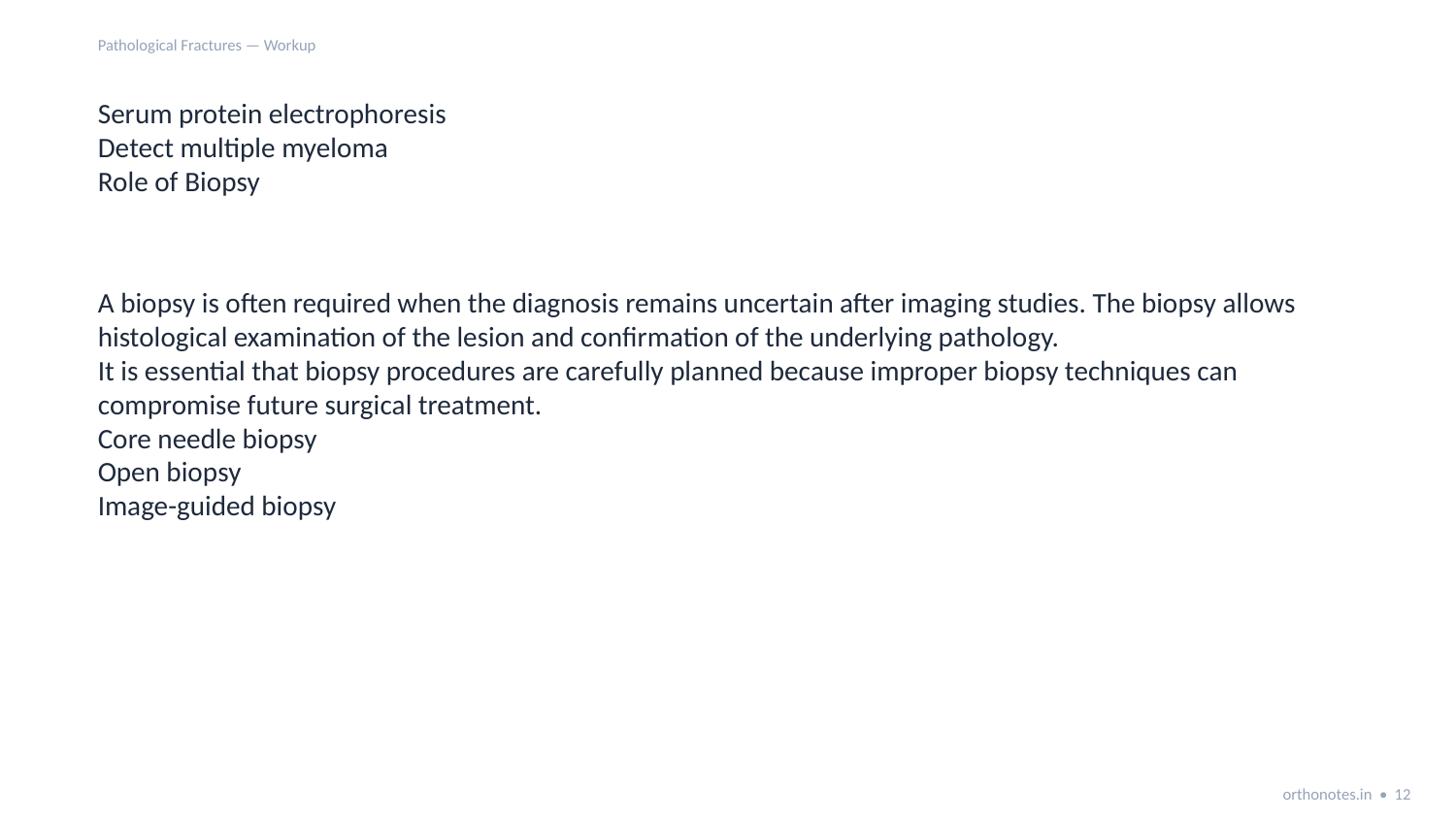

Pathological Fractures — Workup
Serum protein electrophoresis
Detect multiple myeloma
Role of Biopsy
A biopsy is often required when the diagnosis remains uncertain after imaging studies. The biopsy allows histological examination of the lesion and confirmation of the underlying pathology.
It is essential that biopsy procedures are carefully planned because improper biopsy techniques can compromise future surgical treatment.
Core needle biopsy
Open biopsy
Image-guided biopsy
orthonotes.in  •  12